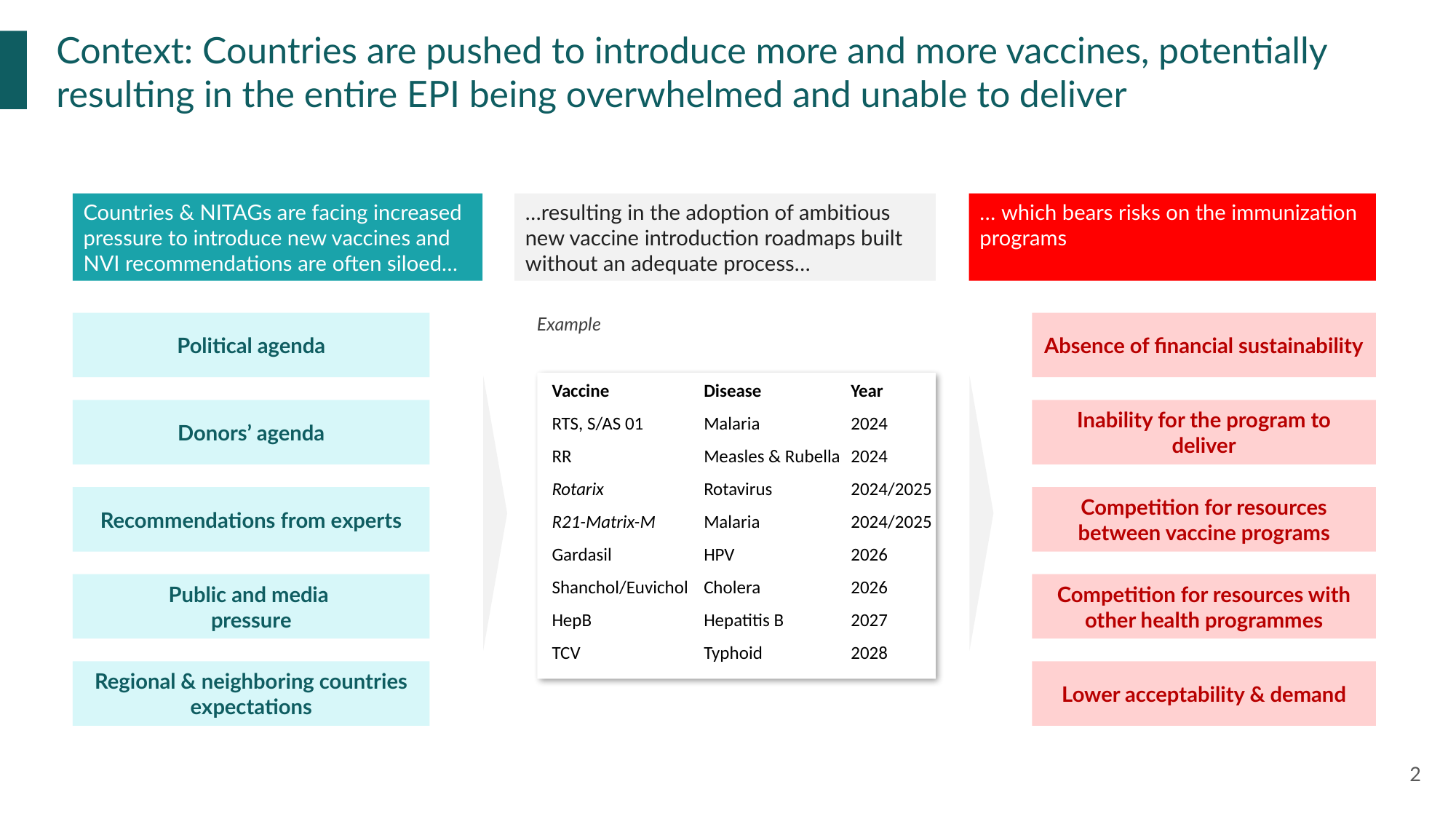

Context: Countries are pushed to introduce more and more vaccines, potentially resulting in the entire EPI being overwhelmed and unable to deliver

Countries & NITAGs are facing increased pressure to introduce new vaccines and NVI recommendations are often siloed…
…resulting in the adoption of ambitious new vaccine introduction roadmaps built without an adequate process…
… which bears risks on the immunization programs
Example
Political agenda
Absence of financial sustainability

| Vaccine | Disease | Year |
| --- | --- | --- |
| RTS, S/AS 01 | Malaria | 2024 |
| RR | Measles & Rubella | 2024 |
| Rotarix | Rotavirus | 2024/2025 |
| R21-Matrix-M | Malaria | 2024/2025 |
| Gardasil | HPV | 2026 |
| Shanchol/Euvichol | Cholera | 2026 |
| HepB | Hepatitis B | 2027 |
| TCV | Typhoid | 2028 |
Donors’ agenda
Inability for the program to deliver
Recommendations from experts
Competition for resources between vaccine programs

Public and media
pressure
Competition for resources with other health programmes
Regional & neighboring countries expectations
Lower acceptability & demand
2